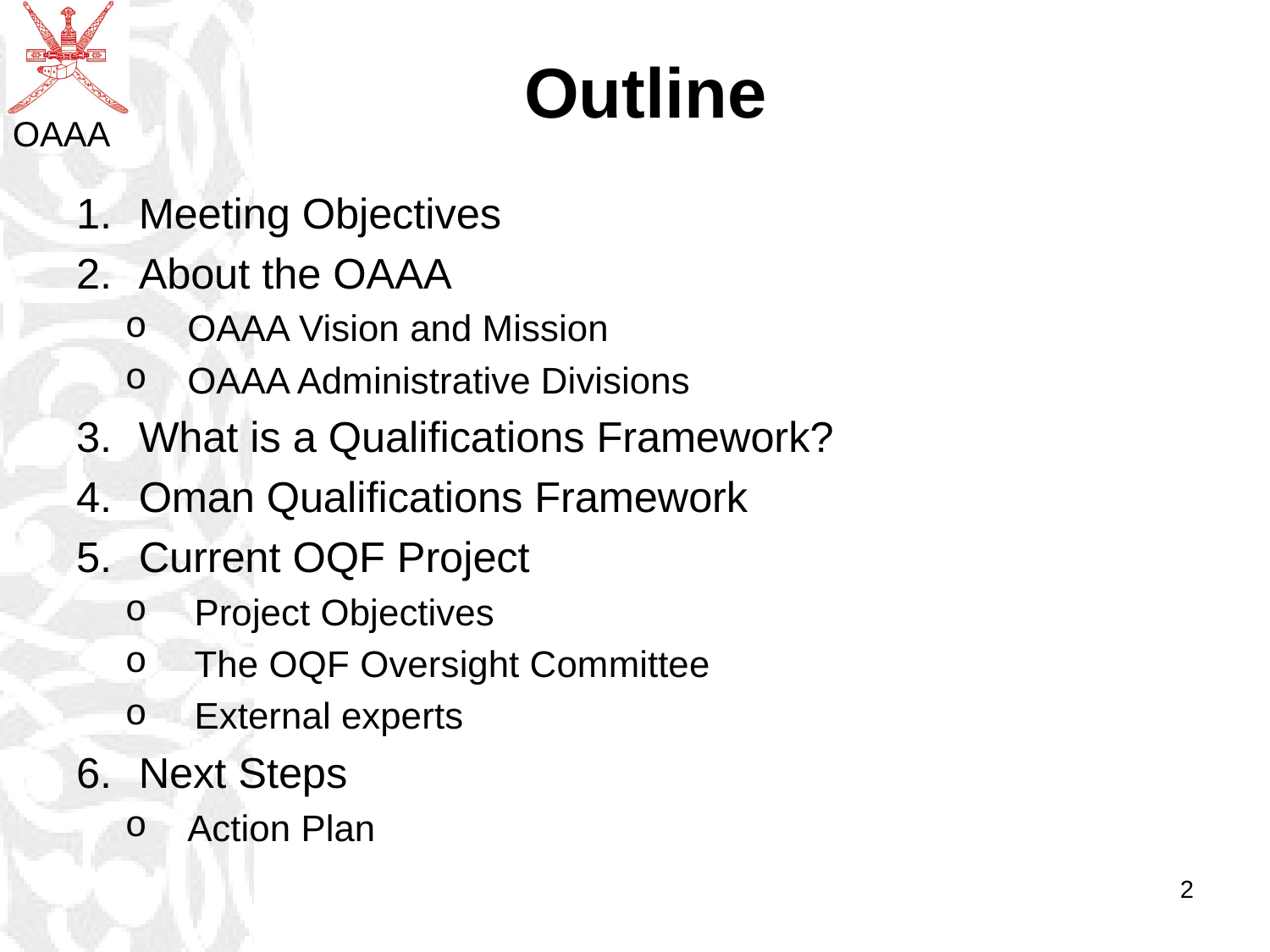

# Outline
Meeting Objectives
About the OAAA
OAAA Vision and Mission
OAAA Administrative Divisions
What is a Qualifications Framework?
Oman Qualifications Framework
Current OQF Project
Project Objectives
The OQF Oversight Committee
External experts
Next Steps
Action Plan

2